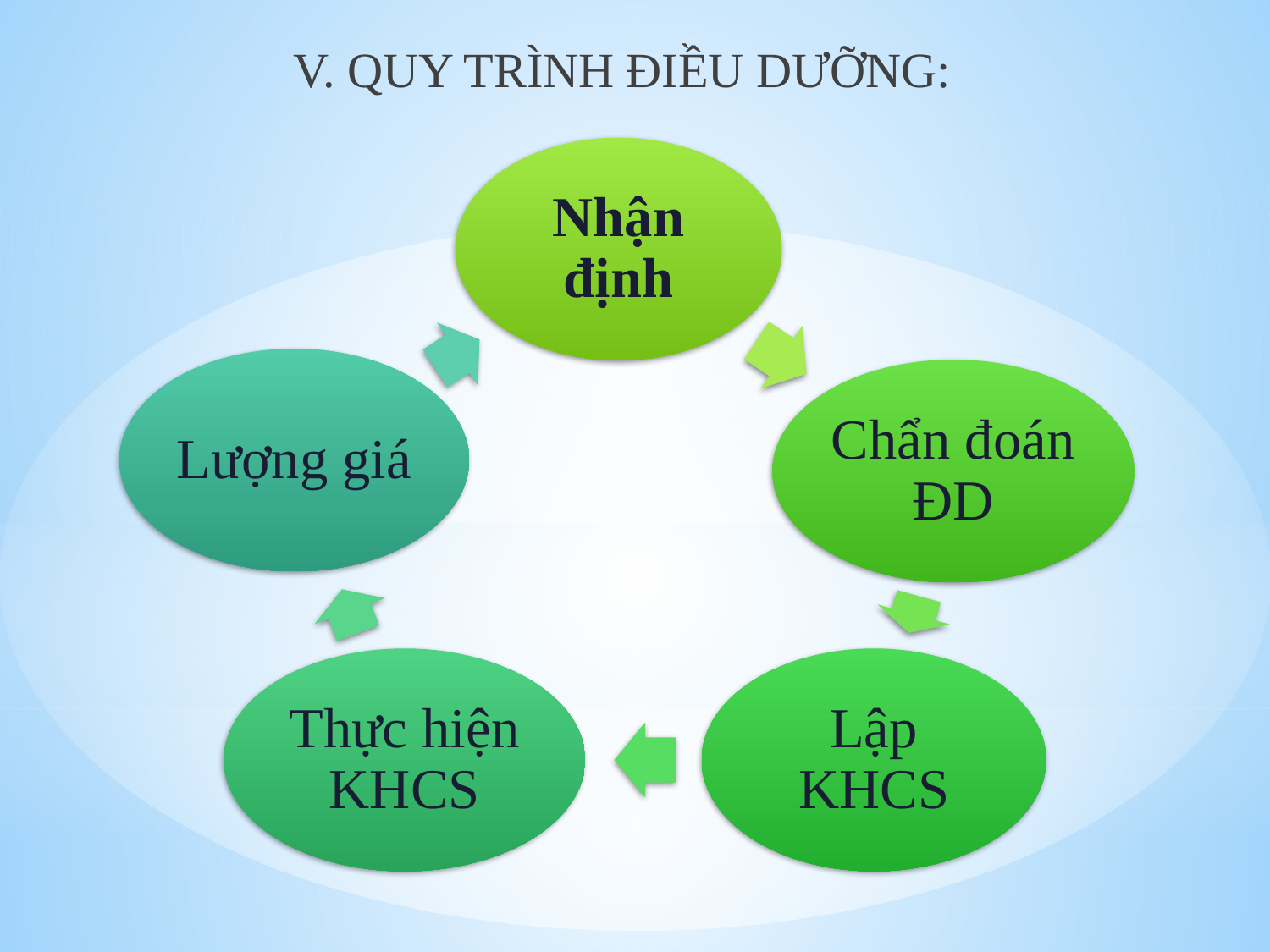

V. QUY TRÌNH ĐIỀU DƯỠNG:
Nhận định

Chẩn đoán ĐD

Lập KHCS

Thực hiện KHCS

Lượng giá